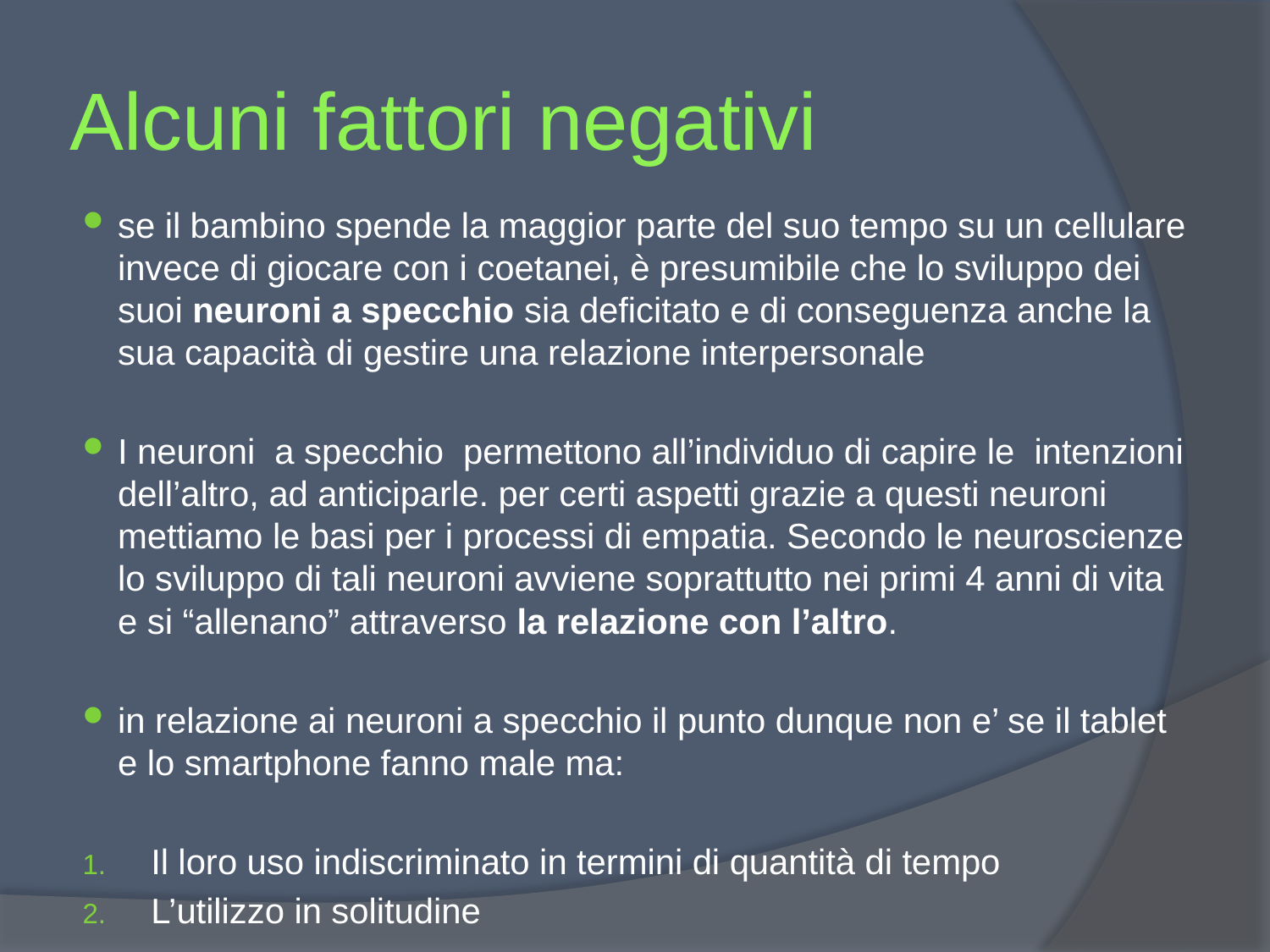

# Alcuni fattori negativi
se il bambino spende la maggior parte del suo tempo su un cellulare invece di giocare con i coetanei, è presumibile che lo sviluppo dei suoi neuroni a specchio sia deficitato e di conseguenza anche la sua capacità di gestire una relazione interpersonale

I neuroni  a specchio  permettono all’individuo di capire le  intenzioni dell’altro, ad anticiparle. per certi aspetti grazie a questi neuroni mettiamo le basi per i processi di empatia. Secondo le neuroscienze lo sviluppo di tali neuroni avviene soprattutto nei primi 4 anni di vita e si “allenano” attraverso la relazione con l’altro.

in relazione ai neuroni a specchio il punto dunque non e’ se il tablet e lo smartphone fanno male ma:

Il loro uso indiscriminato in termini di quantità di tempo
L’utilizzo in solitudine